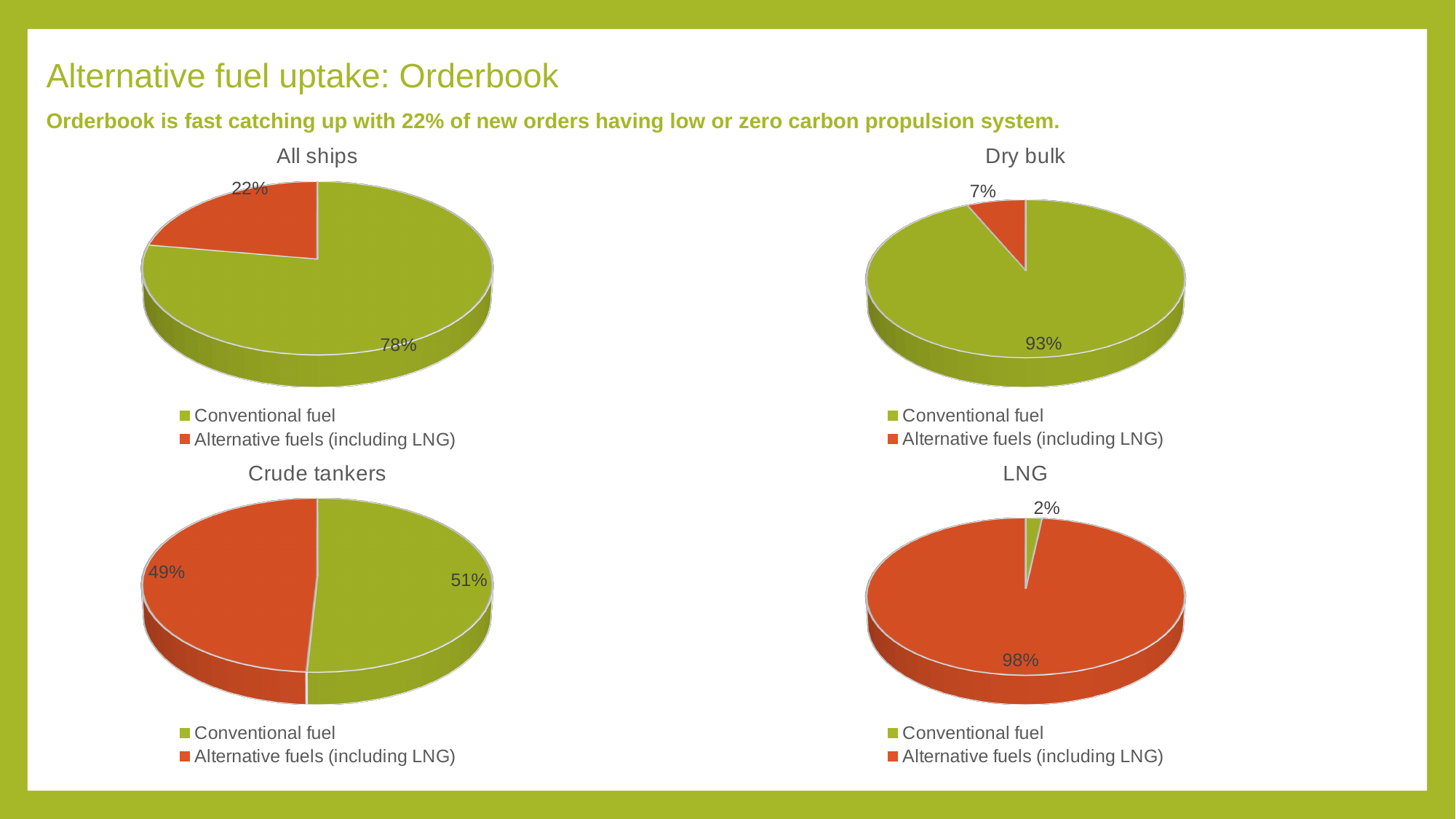

Alternative fuel uptake: Orderbook
Orderbook is fast catching up with 22% of new orders having low or zero carbon propulsion system.

[unsupported chart]

[unsupported chart]

[unsupported chart]

[unsupported chart]